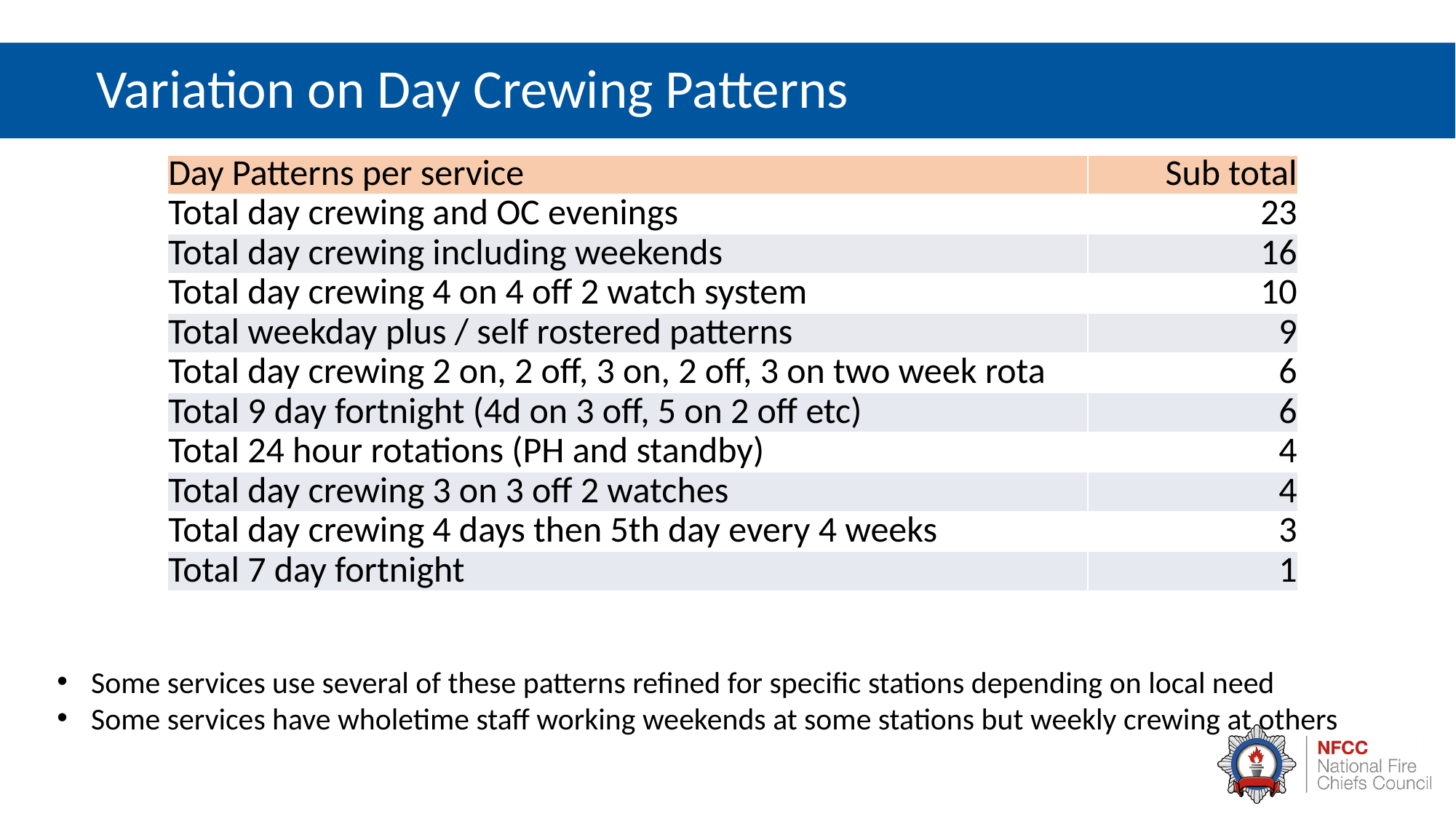

# Variation on Day Crewing Patterns
| Day Patterns per service | Sub total |
| --- | --- |
| Total day crewing and OC evenings | 23 |
| Total day crewing including weekends | 16 |
| Total day crewing 4 on 4 off 2 watch system | 10 |
| Total weekday plus / self rostered patterns | 9 |
| Total day crewing 2 on, 2 off, 3 on, 2 off, 3 on two week rota | 6 |
| Total 9 day fortnight (4d on 3 off, 5 on 2 off etc) | 6 |
| Total 24 hour rotations (PH and standby) | 4 |
| Total day crewing 3 on 3 off 2 watches | 4 |
| Total day crewing 4 days then 5th day every 4 weeks | 3 |
| Total 7 day fortnight | 1 |
Some services use several of these patterns refined for specific stations depending on local need
Some services have wholetime staff working weekends at some stations but weekly crewing at others